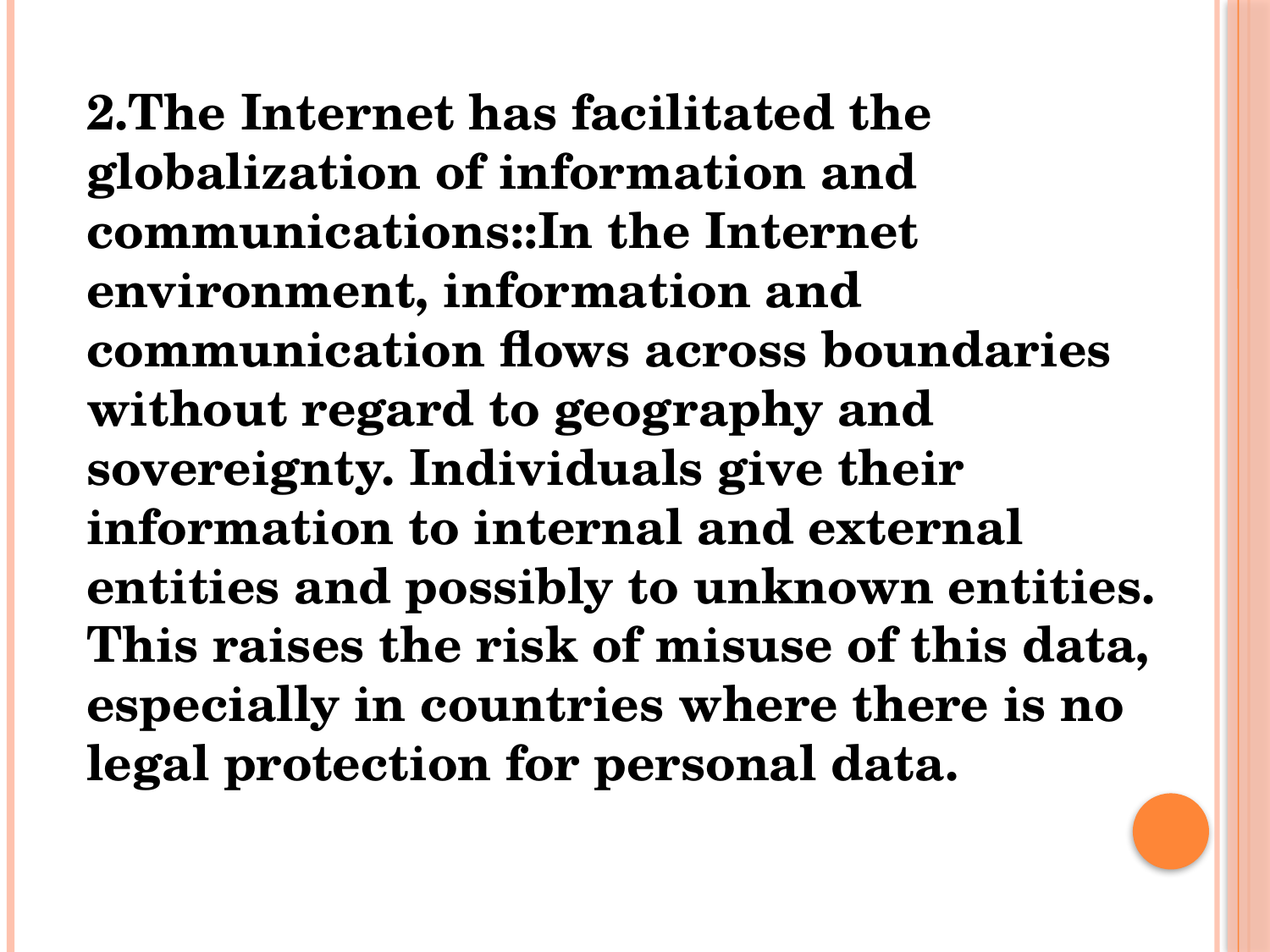

2.The Internet has facilitated the globalization of information and communications::In the Internet environment, information and communication flows across boundaries without regard to geography and sovereignty. Individuals give their information to internal and external entities and possibly to unknown entities. This raises the risk of misuse of this data, especially in countries where there is no legal protection for personal data.